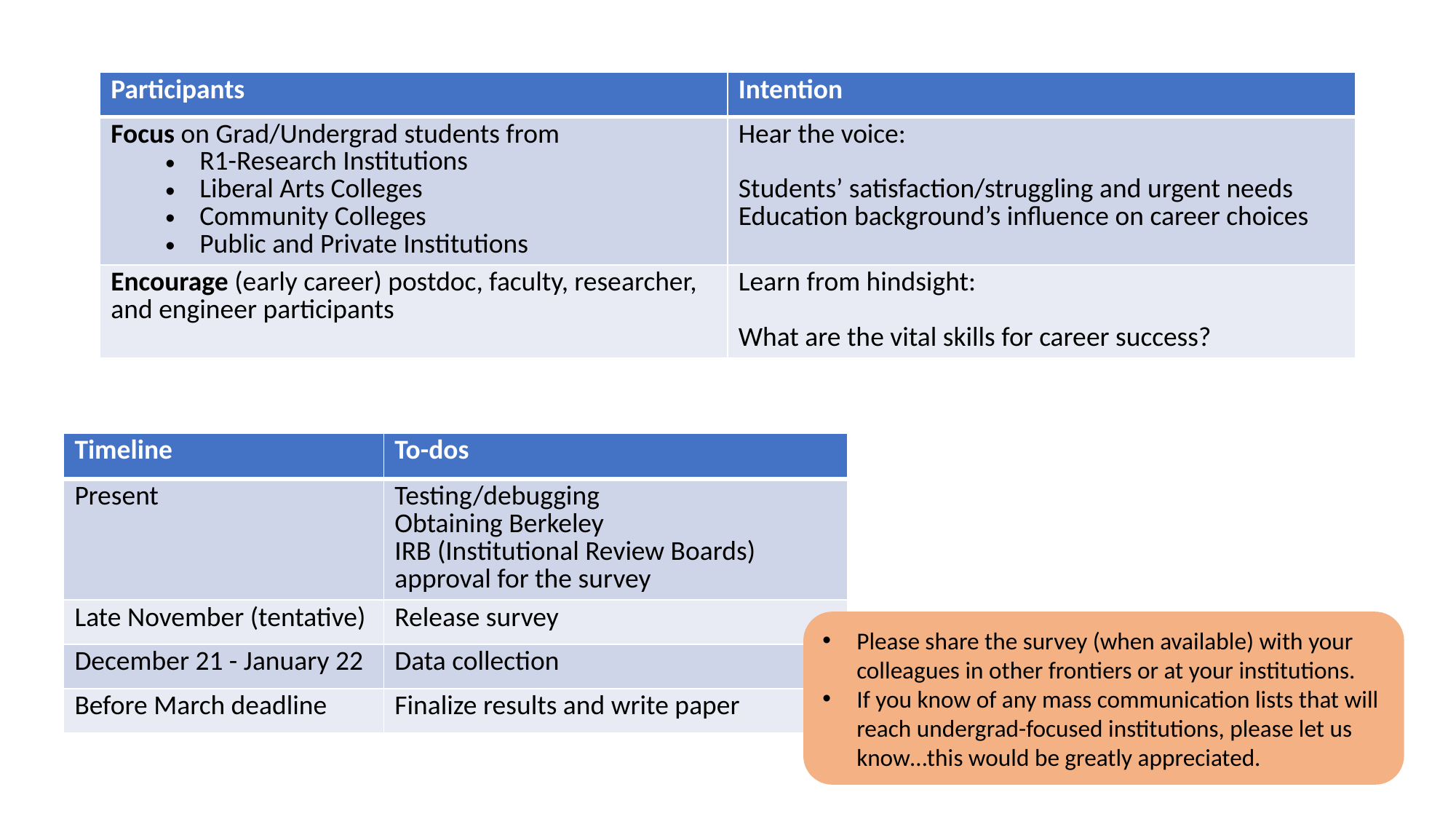

| Participants | Intention |
| --- | --- |
| Focus on Grad/Undergrad students from R1-Research Institutions Liberal Arts Colleges Community Colleges Public and Private Institutions | Hear the voice: Students’ satisfaction/struggling and urgent needs Education background’s influence on career choices |
| Encourage (early career) postdoc, faculty, researcher, and engineer participants | Learn from hindsight: What are the vital skills for career success? |
| Timeline | To-dos |
| --- | --- |
| Present | Testing/debugging Obtaining Berkeley IRB (Institutional Review Boards) approval for the survey |
| Late November (tentative) | Release survey |
| December 21 - January 22 | Data collection |
| Before March deadline | Finalize results and write paper |
Please share the survey (when available) with your colleagues in other frontiers or at your institutions.
If you know of any mass communication lists that will reach undergrad-focused institutions, please let us know…this would be greatly appreciated.